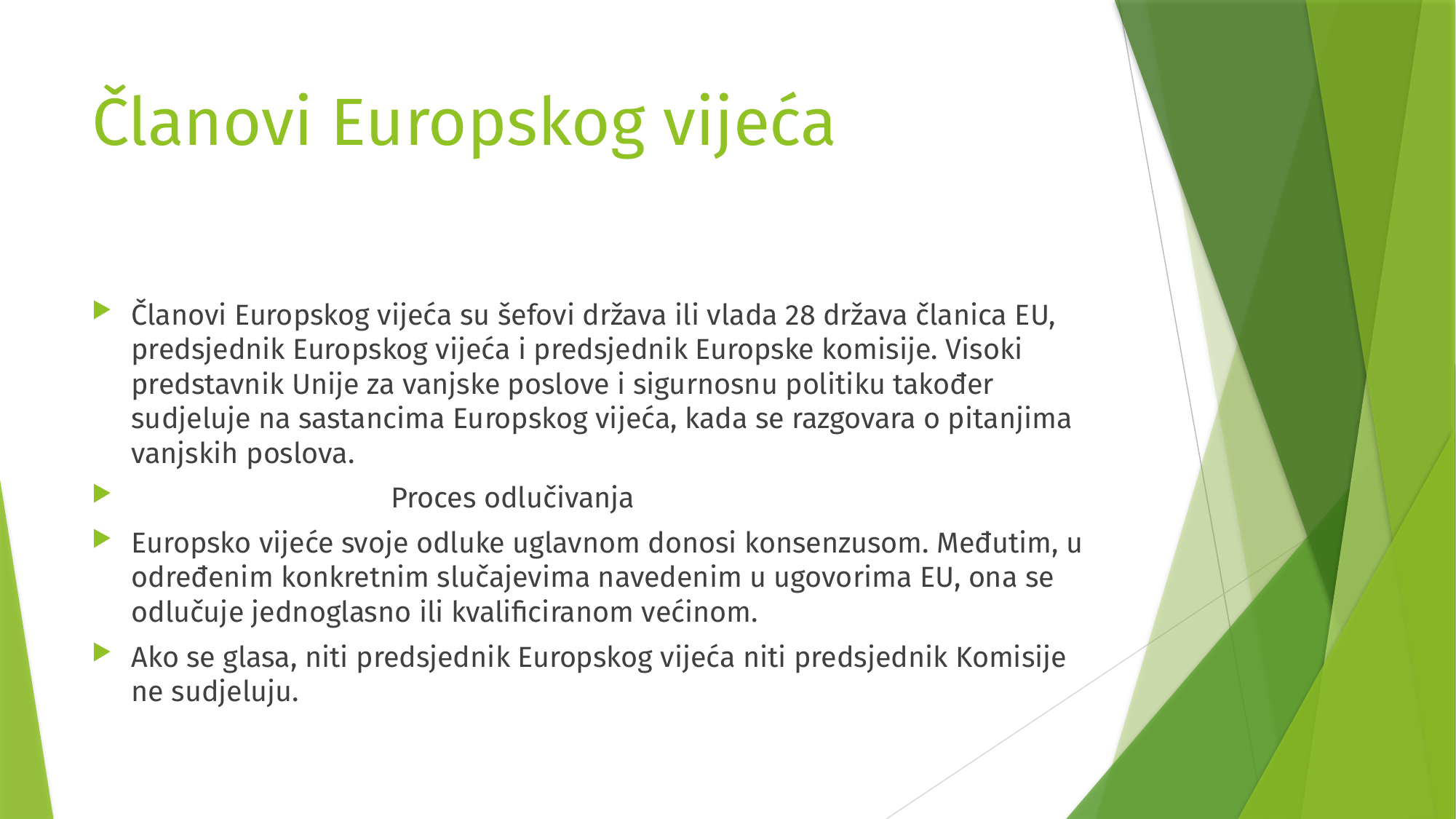

# Članovi Europskog vijeća

Članovi Europskog vijeća su šefovi država ili vlada 28 država članica EU, predsjednik Europskog vijeća i predsjednik Europske komisije. Visoki predstavnik Unije za vanjske poslove i sigurnosnu politiku također sudjeluje na sastancima Europskog vijeća, kada se razgovara o pitanjima vanjskih poslova.
                                  Proces odlučivanja
Europsko vijeće svoje odluke uglavnom donosi konsenzusom. Međutim, u određenim konkretnim slučajevima navedenim u ugovorima EU, ona se odlučuje jednoglasno ili kvalificiranom većinom.
Ako se glasa, niti predsjednik Europskog vijeća niti predsjednik Komisije ne sudjeluju.